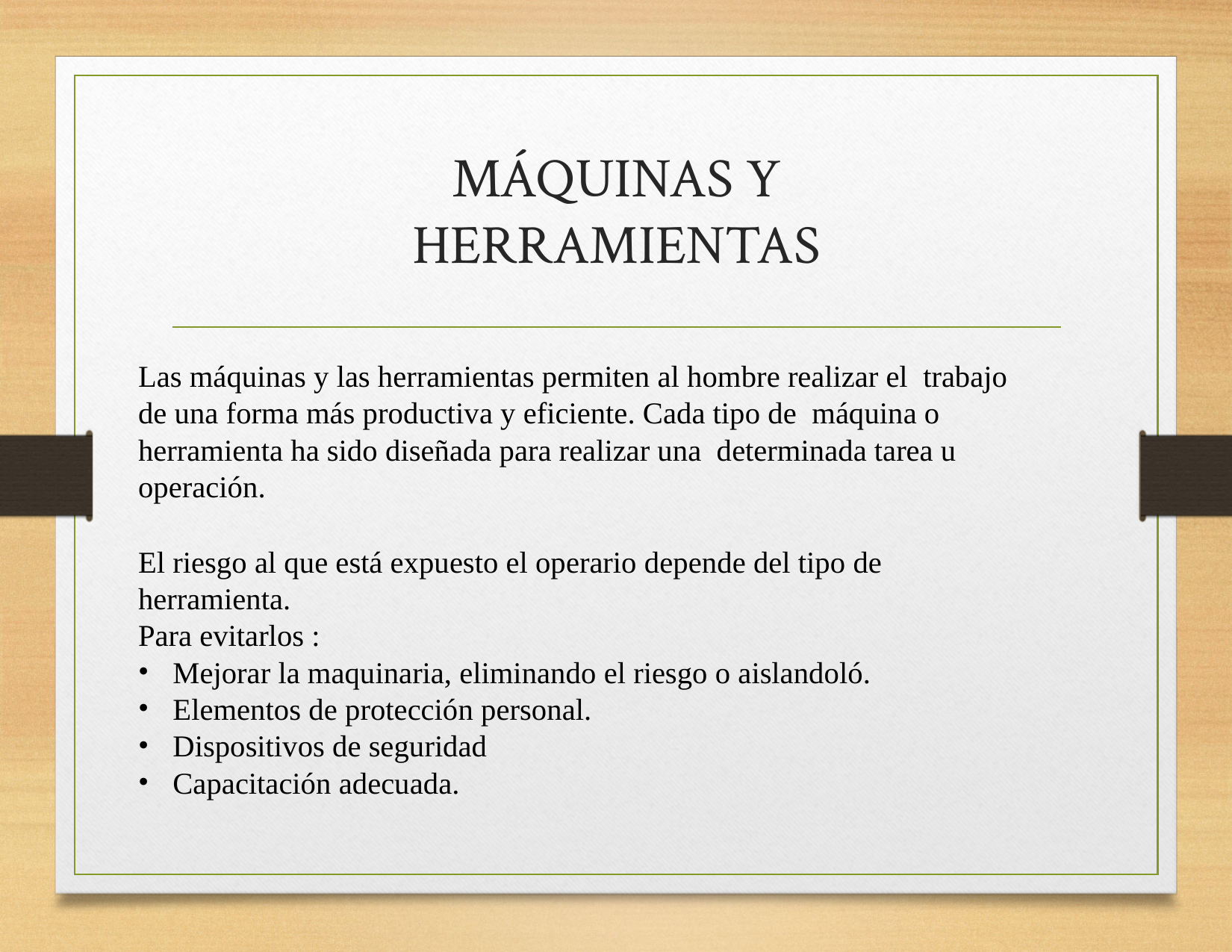

# MÁQUINAS Y HERRAMIENTAS
Las máquinas y las herramientas permiten al hombre realizar el  trabajo de una forma más productiva y eficiente. Cada tipo de  máquina o herramienta ha sido diseñada para realizar una  determinada tarea u operación.

El riesgo al que está expuesto el operario depende del tipo de  herramienta.
Para evitarlos :
Mejorar la maquinaria, eliminando el riesgo o aislandoló.
Elementos de protección personal.
Dispositivos de seguridad
Capacitación adecuada.